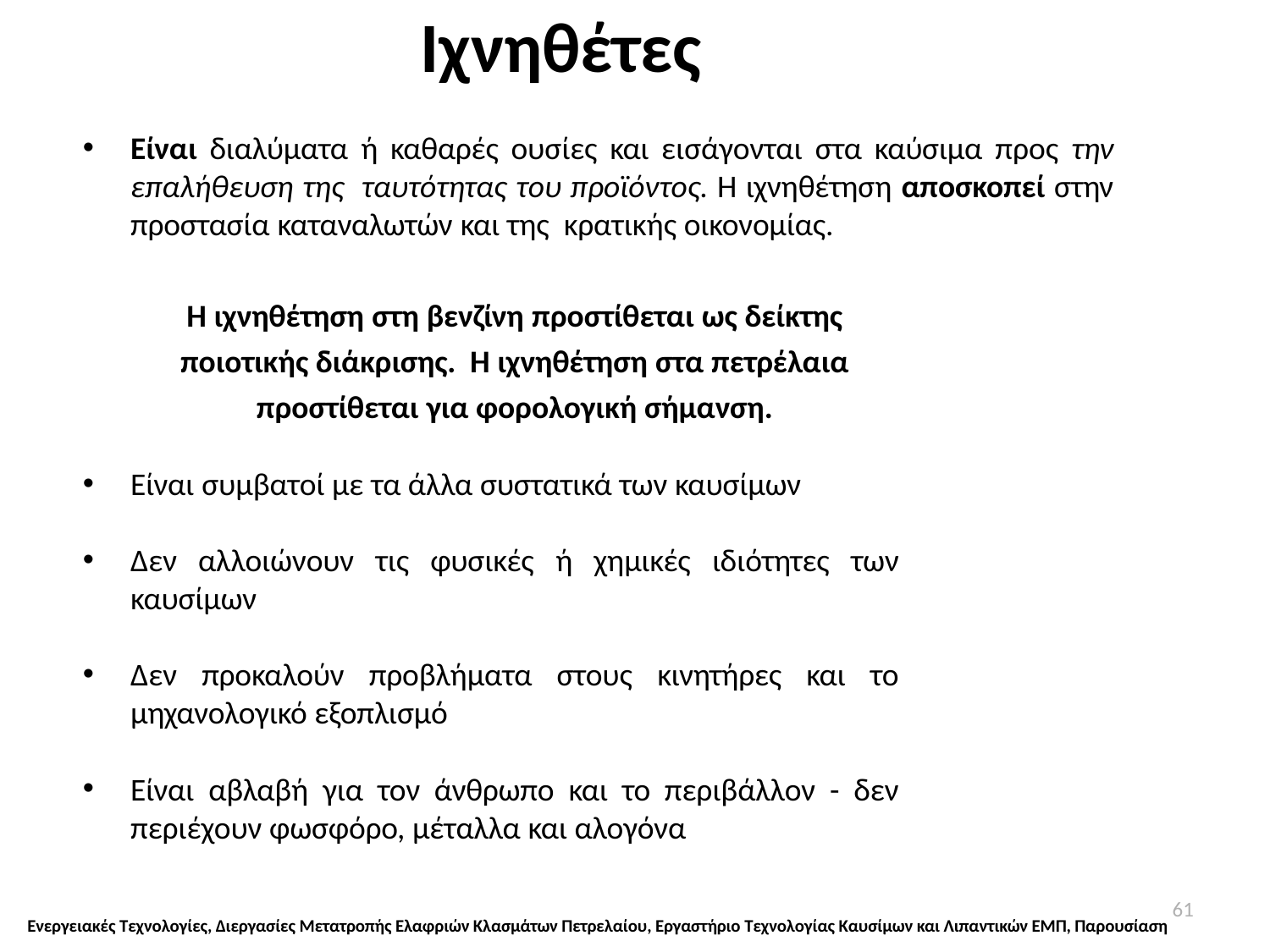

# Ιχνηθέτες
Είναι διαλύματα ή καθαρές ουσίες και εισάγονται στα καύσιμα προς την επαλήθευση της  ταυτότητας του προϊόντος. Η ιχνηθέτηση αποσκοπεί στην προστασία καταναλωτών και της  κρατικής οικονομίας.

Η ιχνηθέτηση στη βενζίνη προστίθεται ως δείκτης ποιοτικής διάκρισης.  Η ιχνηθέτηση στα πετρέλαια προστίθεται για φορολογική σήμανση.

Είναι συμβατοί με τα άλλα συστατικά των καυσίμων

Δεν αλλοιώνουν τις φυσικές ή χημικές ιδιότητες των καυσίμων

Δεν προκαλούν προβλήματα στους κινητήρες και το μηχανολογικό εξοπλισμό

Είναι αβλαβή για τον άνθρωπο και το περιβάλλον - δεν περιέχουν φωσφόρο, μέταλλα και αλογόνα
61
Ενεργειακές Τεχνολογίες, Διεργασίες Μετατροπής Ελαφριών Κλασμάτων Πετρελαίου, Εργαστήριο Τεχνολογίας Καυσίμων και Λιπαντικών ΕΜΠ, Παρουσίαση